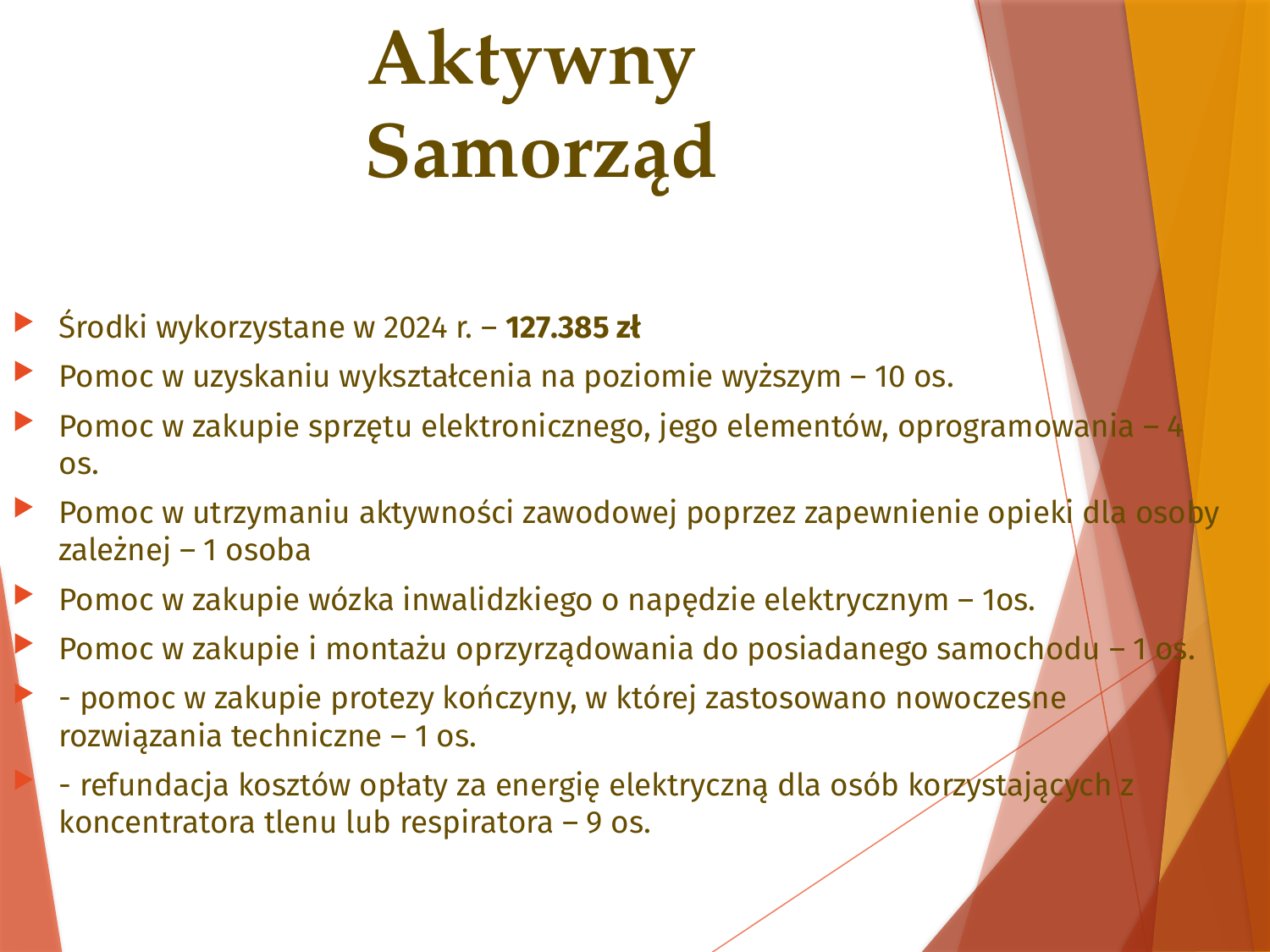

# Aktywny Samorząd

Środki wykorzystane w 2024 r. – 127.385 zł
Pomoc w uzyskaniu wykształcenia na poziomie wyższym – 10 os.
Pomoc w zakupie sprzętu elektronicznego, jego elementów, oprogramowania – 4 os.
Pomoc w utrzymaniu aktywności zawodowej poprzez zapewnienie opieki dla osoby zależnej – 1 osoba
Pomoc w zakupie wózka inwalidzkiego o napędzie elektrycznym – 1os.
Pomoc w zakupie i montażu oprzyrządowania do posiadanego samochodu – 1 os.
- pomoc w zakupie protezy kończyny, w której zastosowano nowoczesne rozwiązania techniczne – 1 os.
- refundacja kosztów opłaty za energię elektryczną dla osób korzystających z koncentratora tlenu lub respiratora – 9 os.